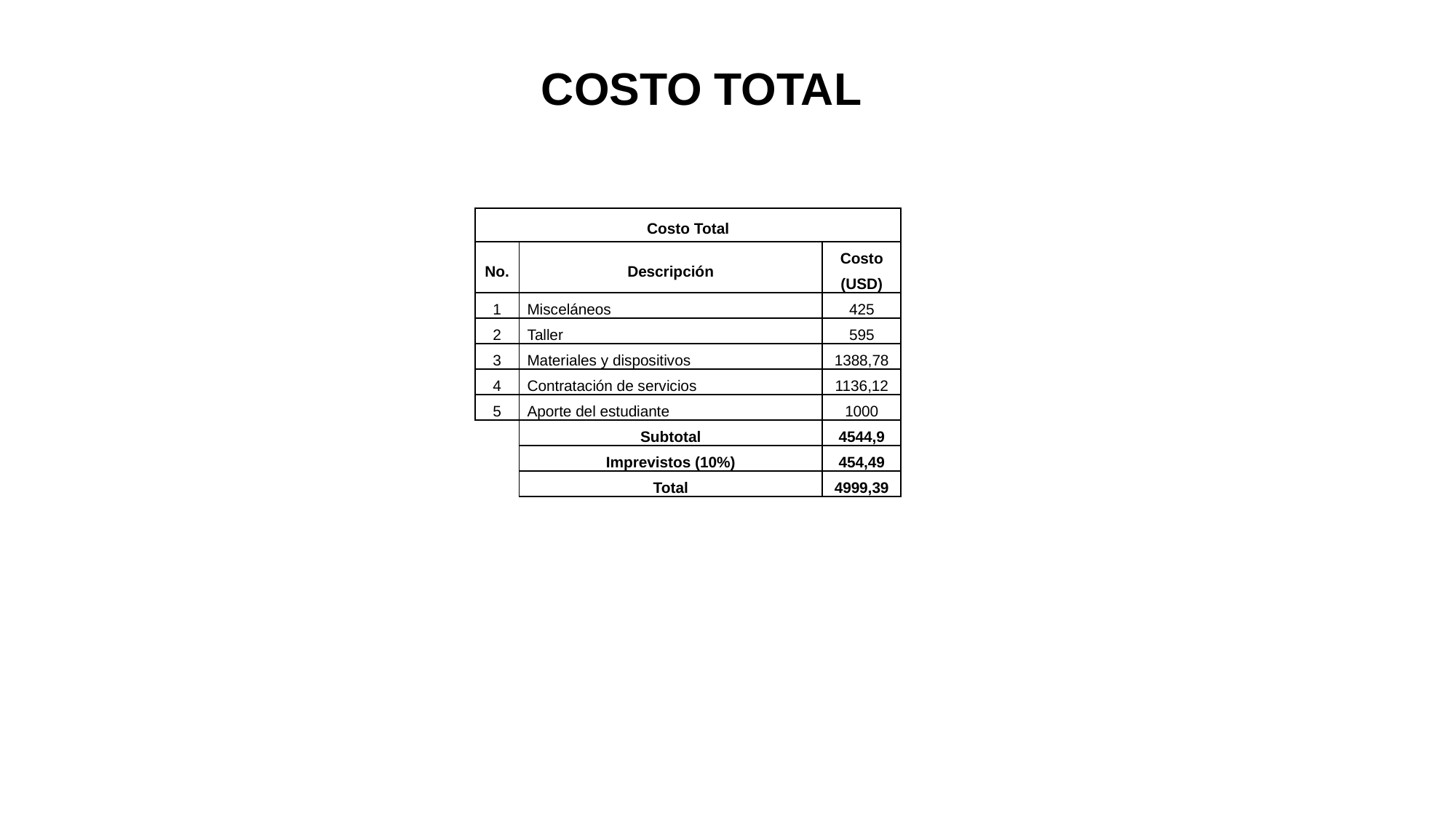

# COSTO TOTAL
| Costo Total |  |  |
| --- | --- | --- |
| No. | Descripción | Costo (USD) |
| 1 | Misceláneos | 425 |
| 2 | Taller | 595 |
| 3 | Materiales y dispositivos | 1388,78 |
| 4 | Contratación de servicios | 1136,12 |
| 5 | Aporte del estudiante | 1000 |
|  | Subtotal | 4544,9 |
|  | Imprevistos (10%) | 454,49 |
|  | Total | 4999,39 |